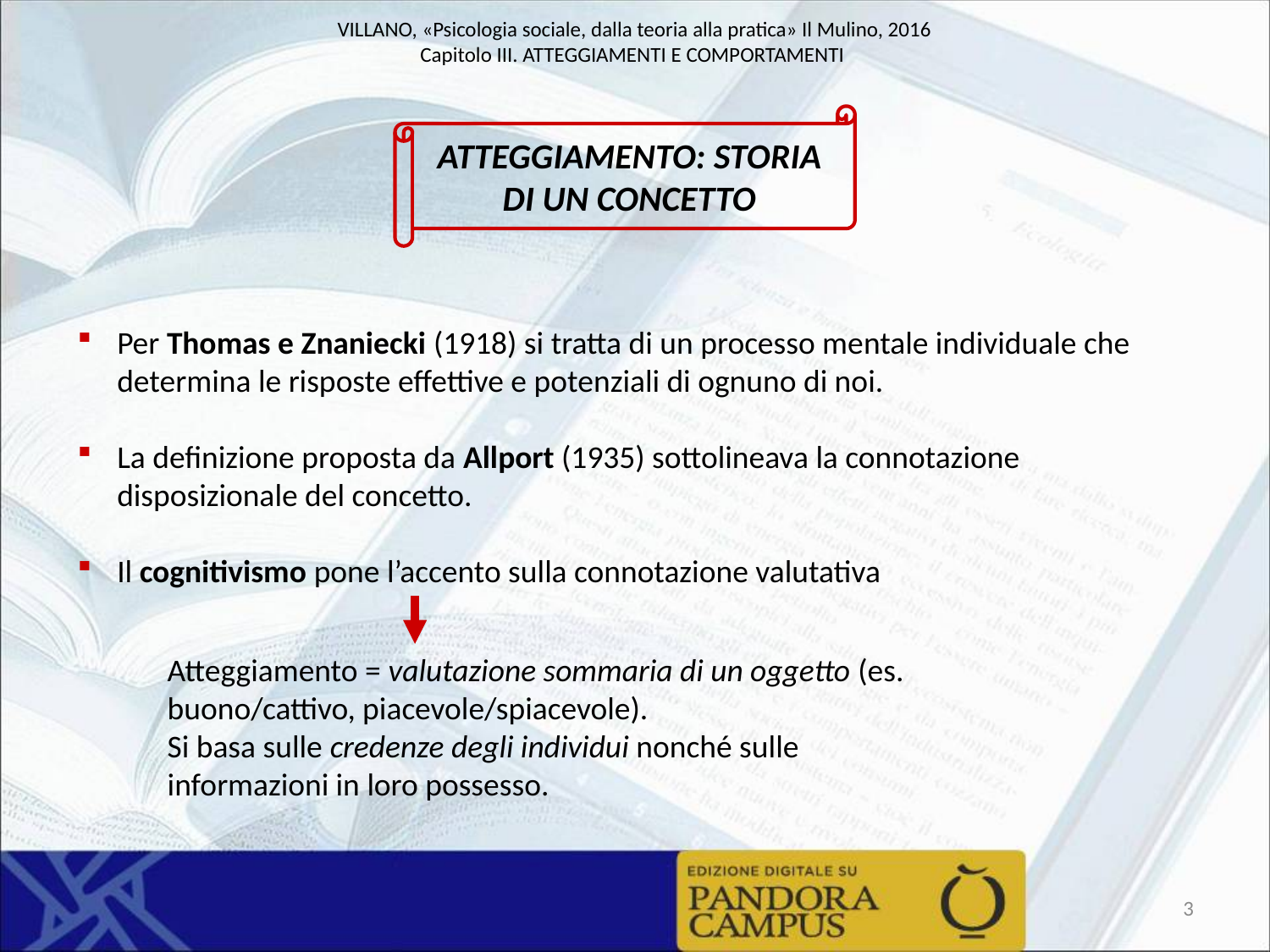

ATTEGGIAMENTO: STORIA DI UN CONCETTO
Per Thomas e Znaniecki (1918) si tratta di un processo mentale individuale che determina le risposte effettive e potenziali di ognuno di noi.

La definizione proposta da Allport (1935) sottolineava la connotazione disposizionale del concetto.

Il cognitivismo pone l’accento sulla connotazione valutativa
Atteggiamento = valutazione sommaria di un oggetto (es. buono/cattivo, piacevole/spiacevole).
Si basa sulle credenze degli individui nonché sulle informazioni in loro possesso.
3